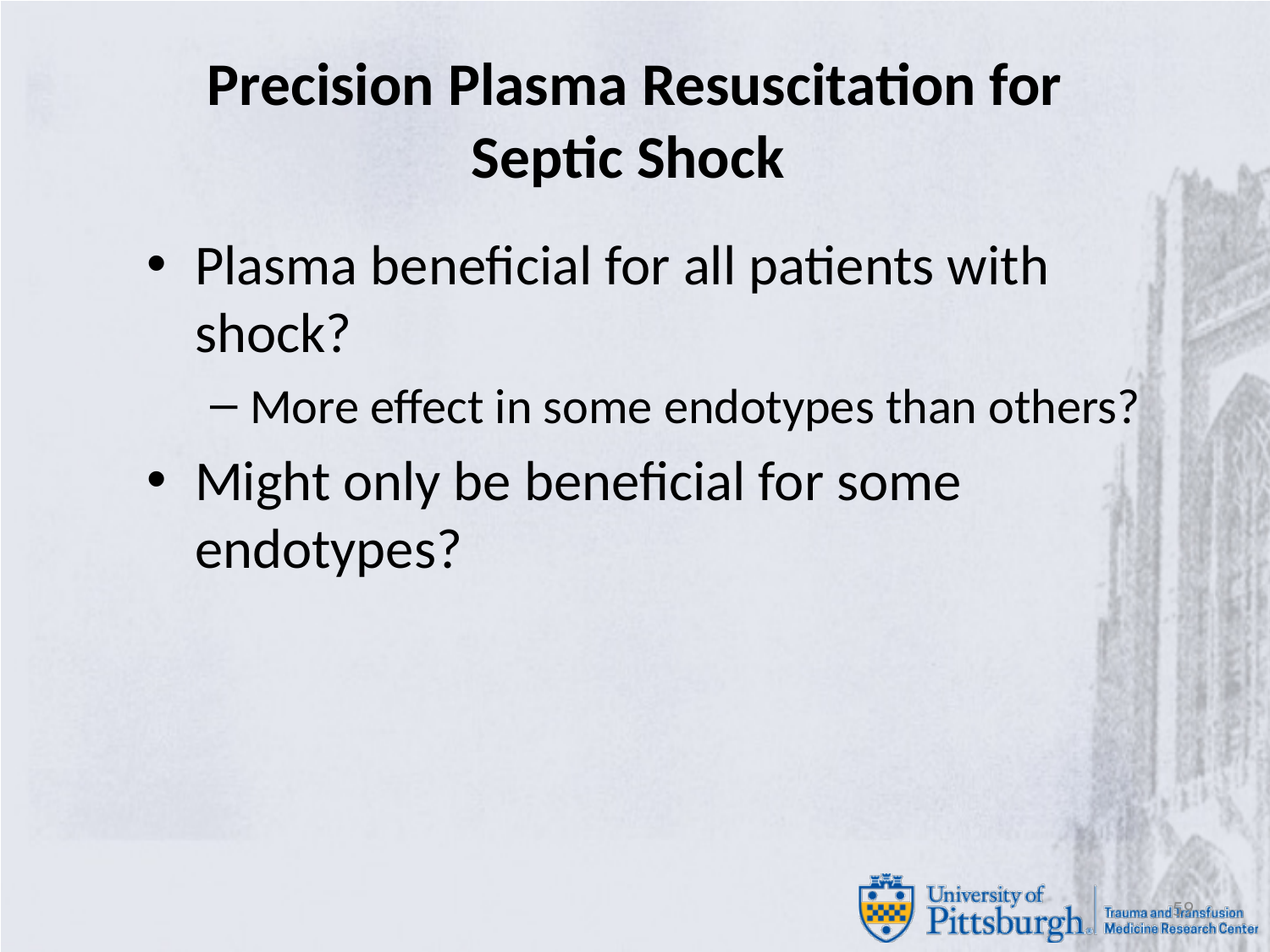

# Precision Plasma Resuscitation for Septic Shock
Plasma beneficial for all patients with shock?
More effect in some endotypes than others?
Might only be beneficial for some endotypes?
59